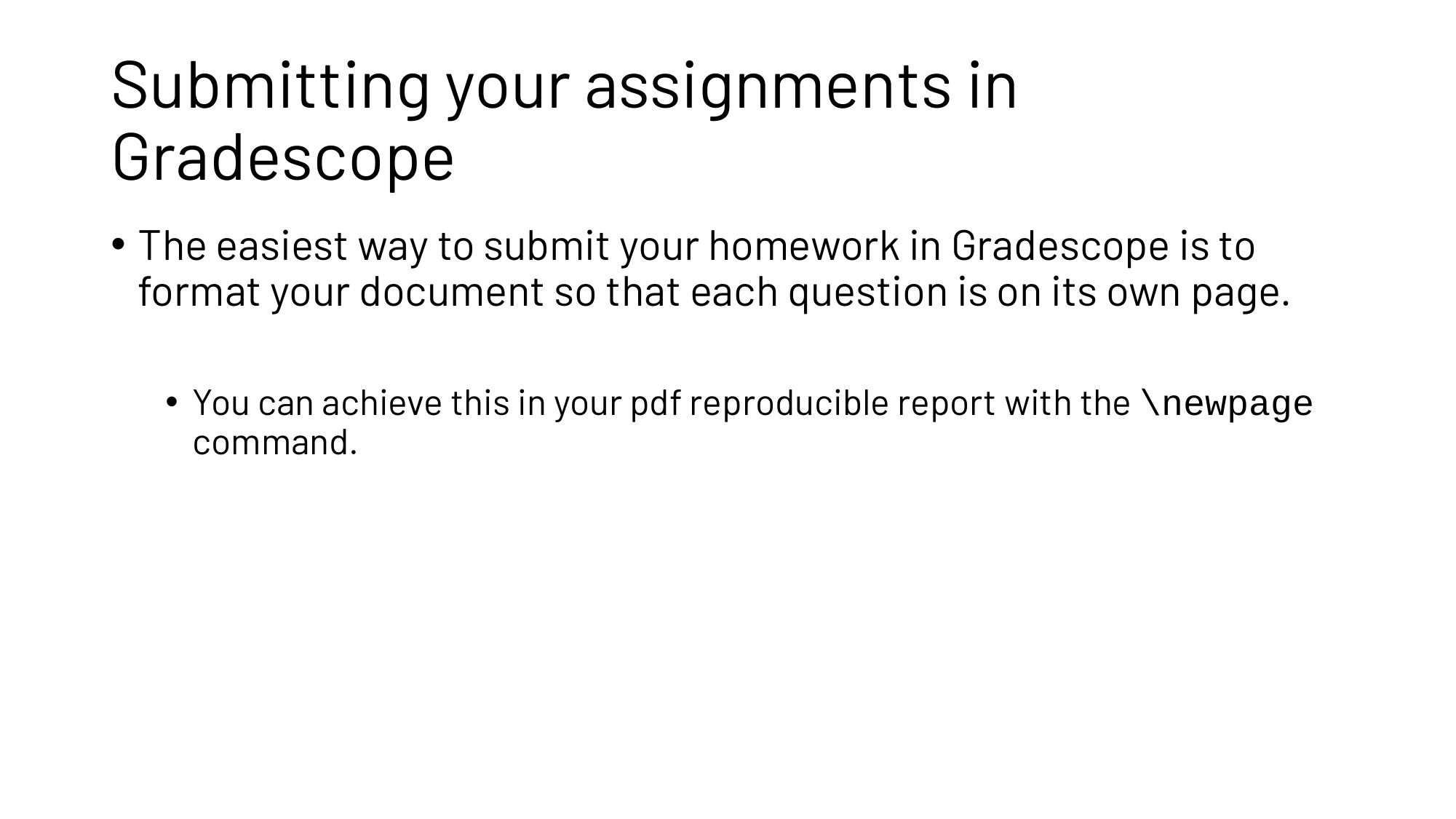

# Submitting your assignments in Gradescope
The easiest way to submit your homework in Gradescope is to format your document so that each question is on its own page.

You can achieve this in your pdf reproducible report with the \newpage command.